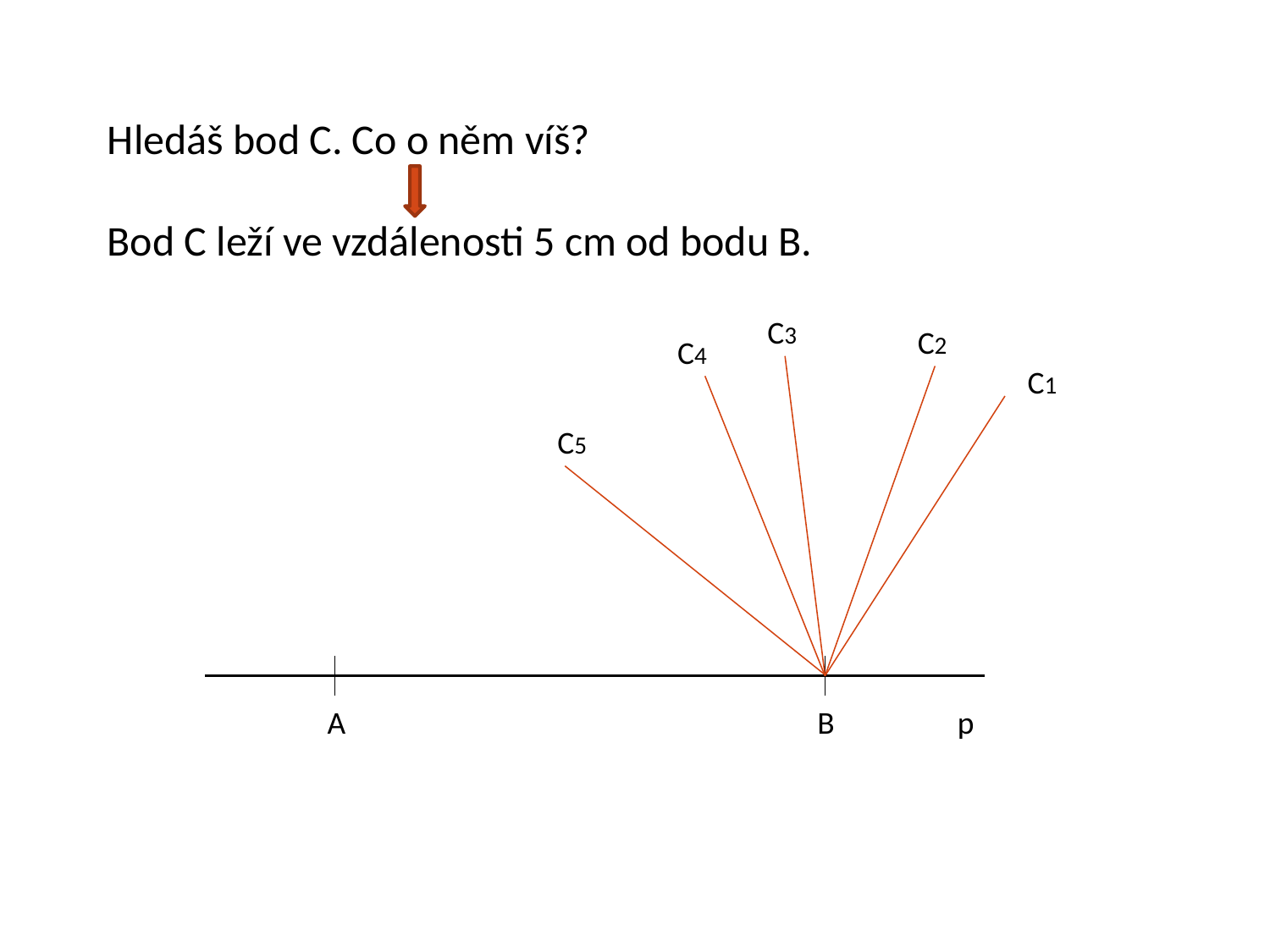

Hledáš bod C. Co o něm víš?

Bod C leží ve vzdálenosti 5 cm od bodu B.

C3
C2
C4
C1
C5
A
B
p